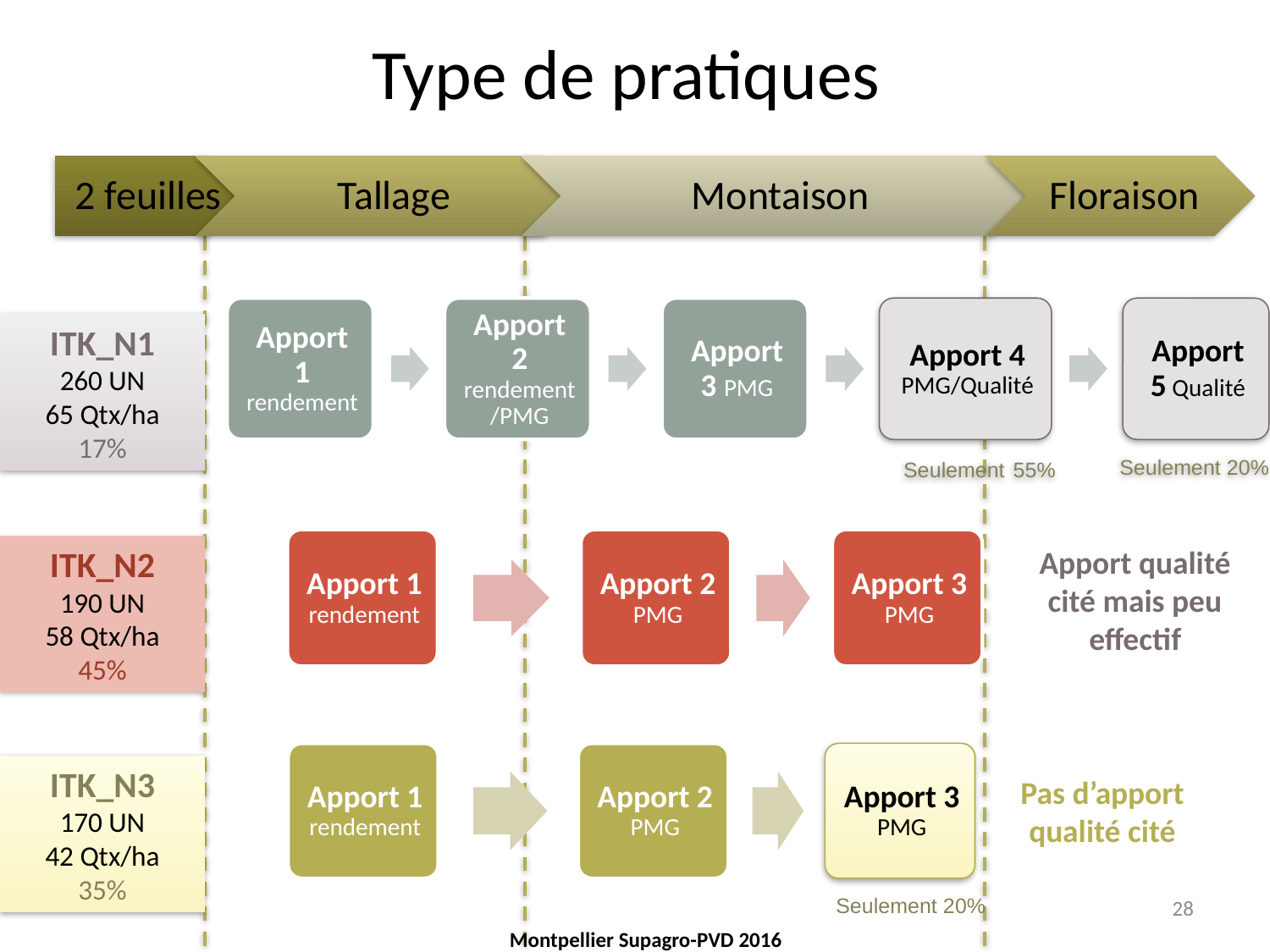

# Type de pratiques
2 feuilles
Tallage
Montaison
Floraison
Apport 1 rendement

Apport 2 rendement/PMG

Apport 3 PMG

Apport 4 PMG/Qualité

Apport 5 Qualité
ITK_N1
260 UN
65 Qtx/ha
17%
Seulement 55%
Seulement 20%
Apport 1 rendement

Apport 2 PMG

Apport 3 PMG
ITK_N2
190 UN
58 Qtx/ha
45%
Apport qualité cité mais peu effectif
Apport 1 rendement

Apport 2 PMG

Apport 3 PMG
ITK_N3
170 UN
42 Qtx/ha
35%
Seulement 20%
Pas d’apport qualité cité
28
Montpellier Supagro-PVD 2016